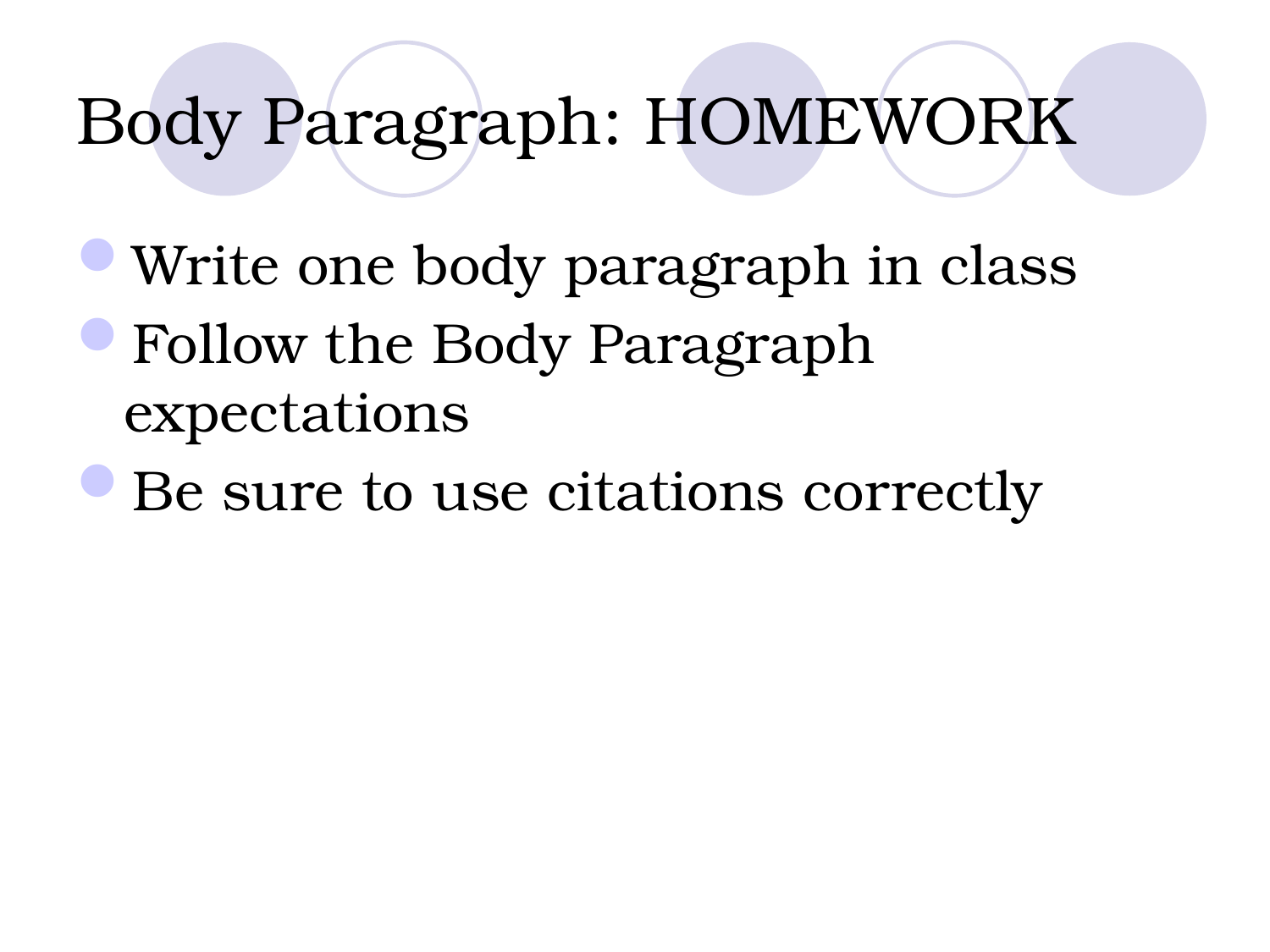

# Body Paragraph: HOMEWORK
Write one body paragraph in class
Follow the Body Paragraph expectations
Be sure to use citations correctly